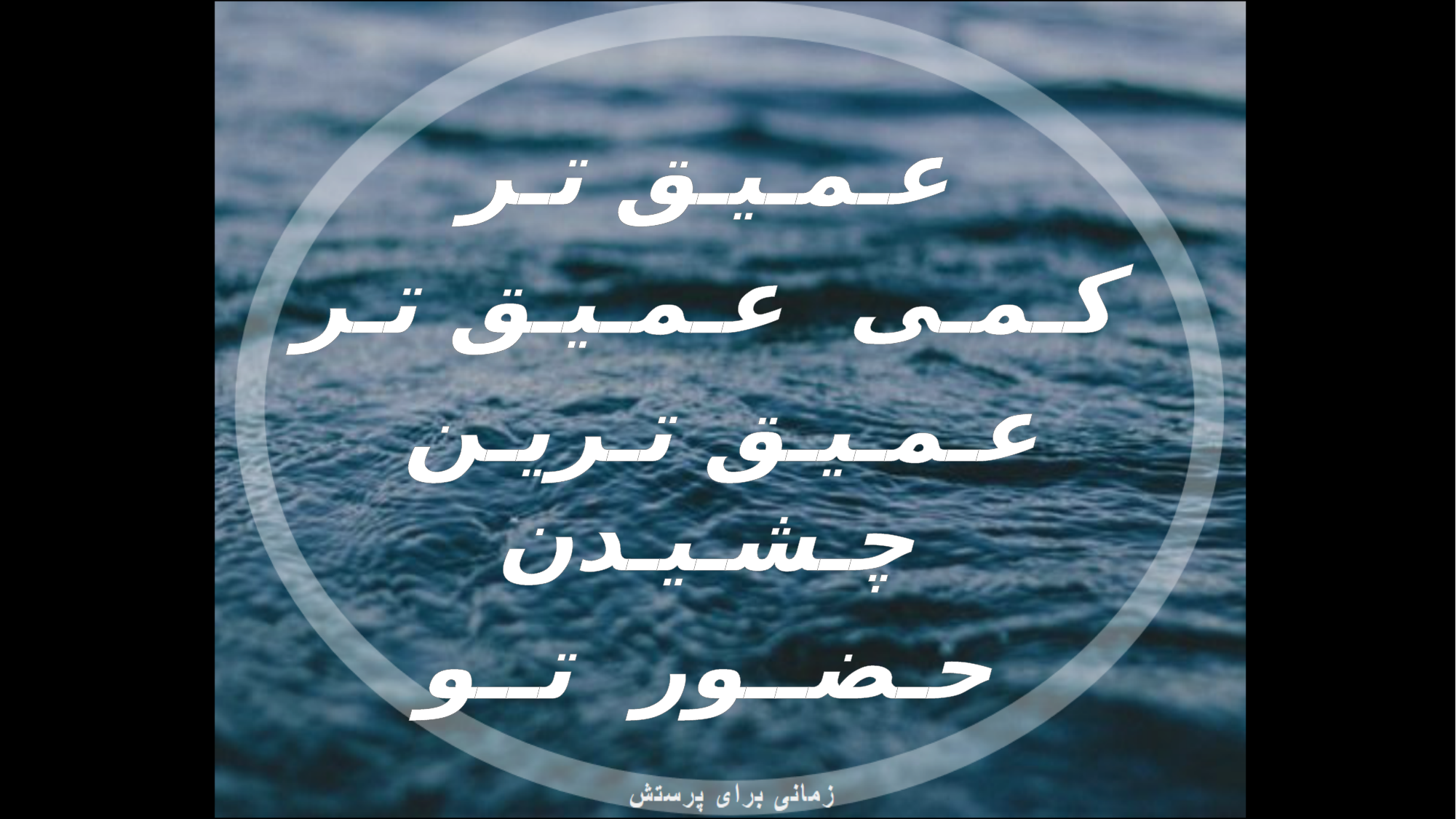

عـمـیـق تـر

کـمـی  عـمـیـق تـر

عـمـیـق تـریـن  چـشـیـدن

 حـضــور  تــو